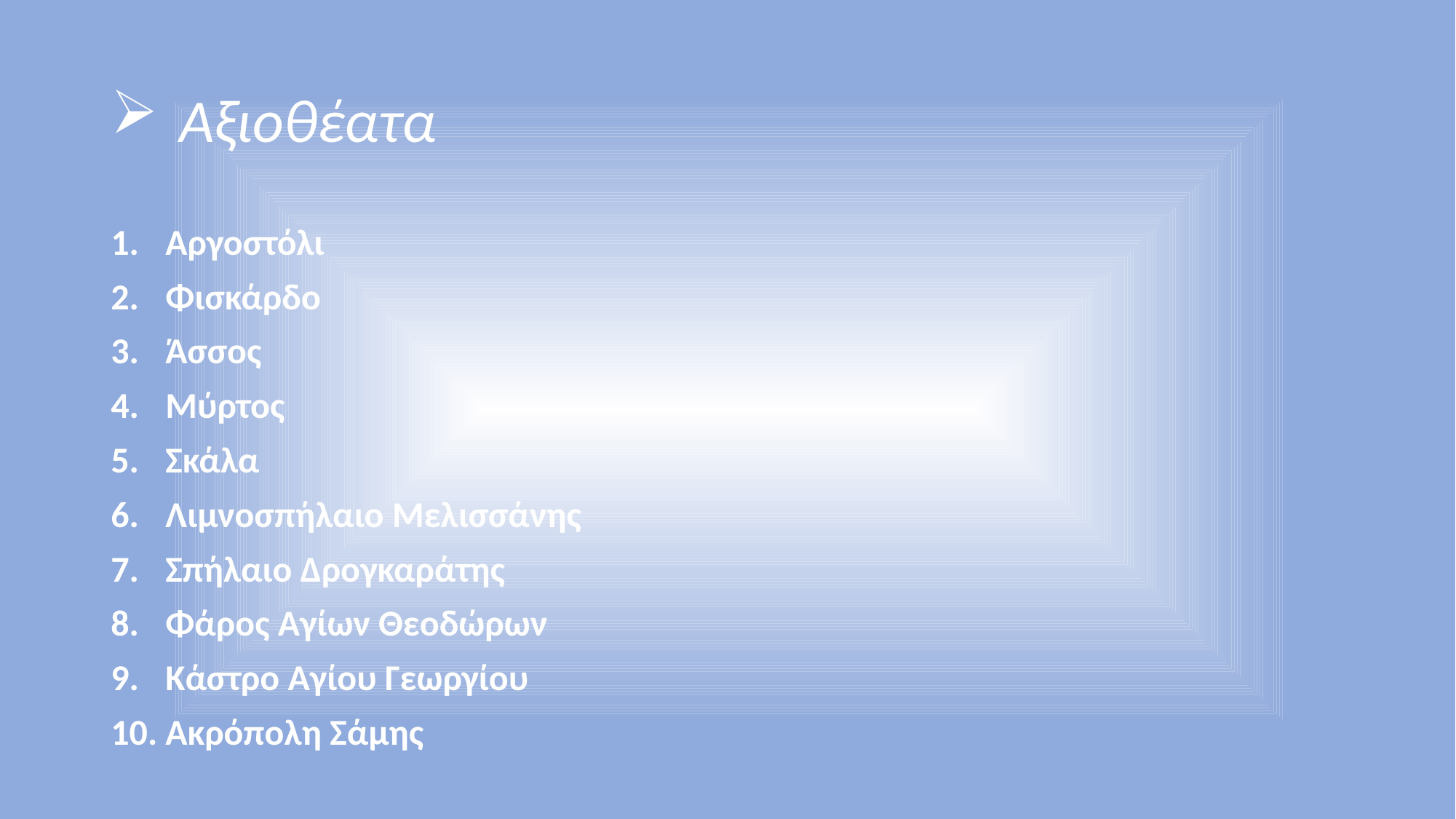

# Αξιοθέατα
Αργοστόλι
Φισκάρδο
Άσσος
Μύρτος
Σκάλα
Λιμνοσπήλαιο Μελισσάνης
Σπήλαιο Δρογκαράτης
Φάρος Αγίων Θεοδώρων
Κάστρο Αγίου Γεωργίου
Ακρόπολη Σάμης